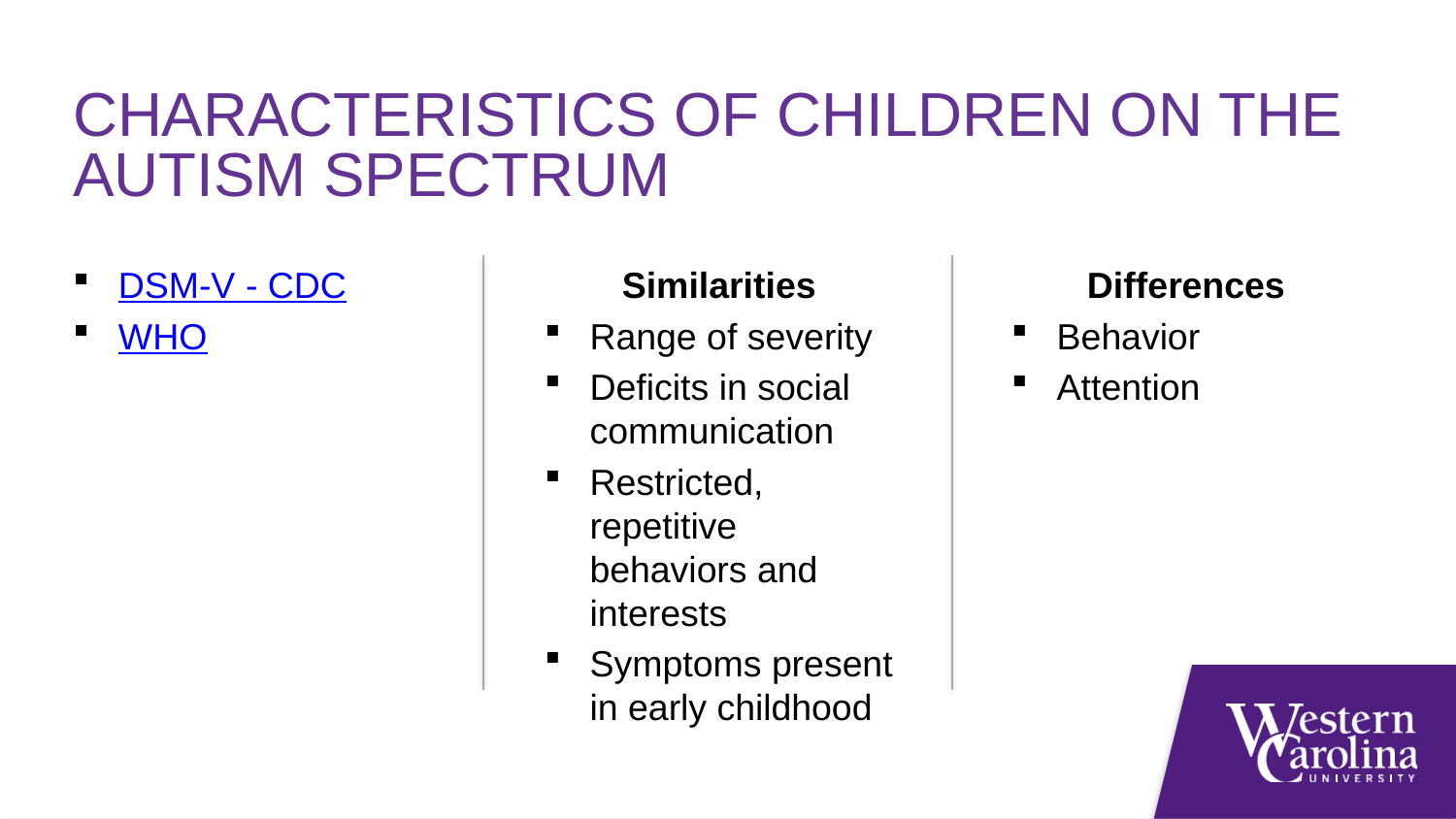

Characteristics of children on the autism spectrum
DSM-V - CDC
WHO

Similarities
Range of severity
Deficits in social communication
Restricted, repetitive behaviors and interests
Symptoms present in early childhood

Differences
Behavior
Attention